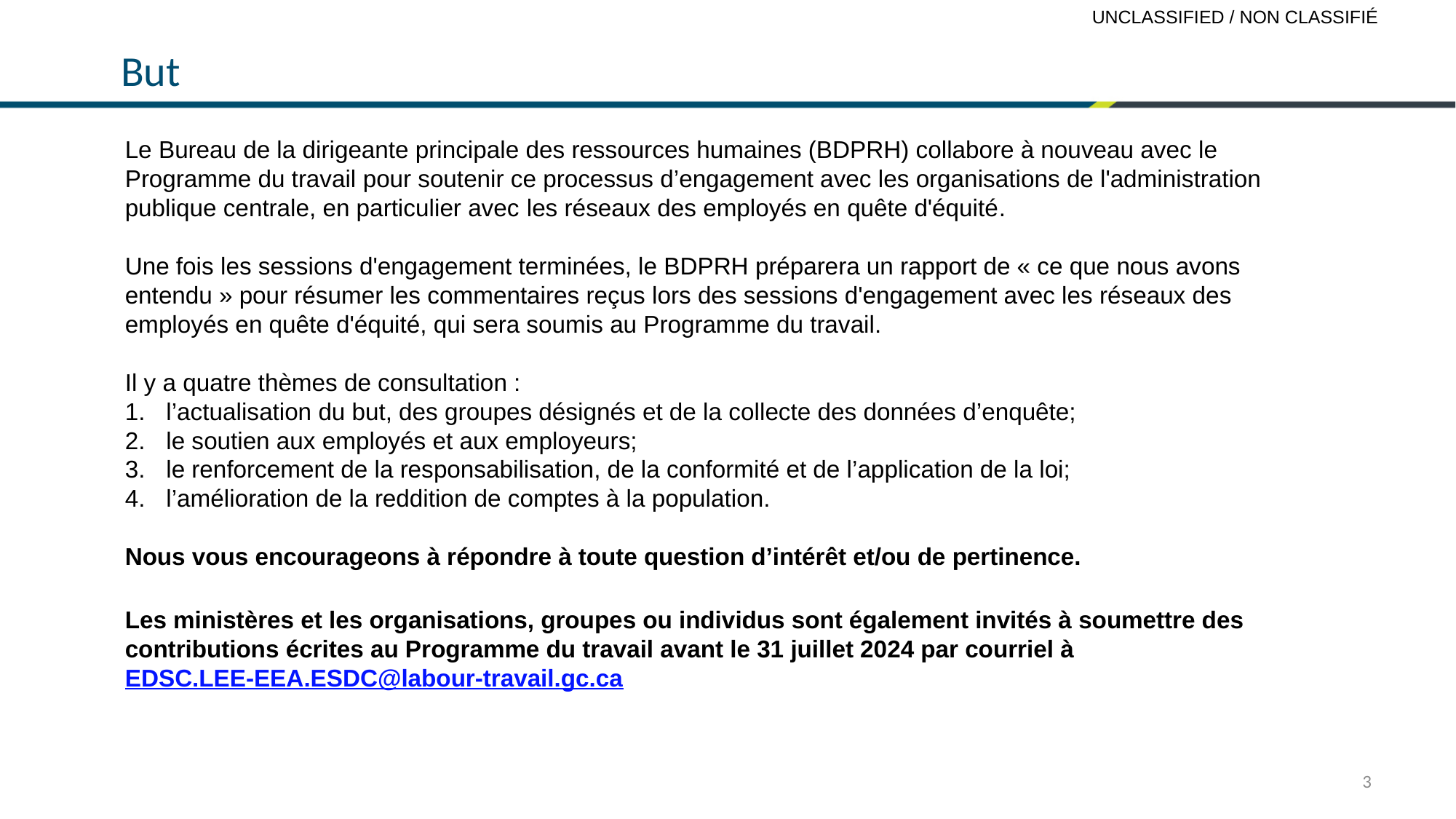

# But
Le Bureau de la dirigeante principale des ressources humaines (BDPRH) collabore à nouveau avec le Programme du travail pour soutenir ce processus d’engagement avec les organisations de l'administration publique centrale, en particulier avec les réseaux des employés en quête d'équité.

Une fois les sessions d'engagement terminées, le BDPRH préparera un rapport de « ce que nous avons entendu » pour résumer les commentaires reçus lors des sessions d'engagement avec les réseaux des employés en quête d'équité, qui sera soumis au Programme du travail.

Il y a quatre thèmes de consultation :
l’actualisation du but, des groupes désignés et de la collecte des données d’enquête;
le soutien aux employés et aux employeurs;
le renforcement de la responsabilisation, de la conformité et de l’application de la loi;
l’amélioration de la reddition de comptes à la population.

Nous vous encourageons à répondre à toute question d’intérêt et/ou de pertinence.

Les ministères et les organisations, groupes ou individus sont également invités à soumettre des contributions écrites au Programme du travail avant le 31 juillet 2024 par courriel à EDSC.LEE-EEA.ESDC@labour-travail.gc.ca
3